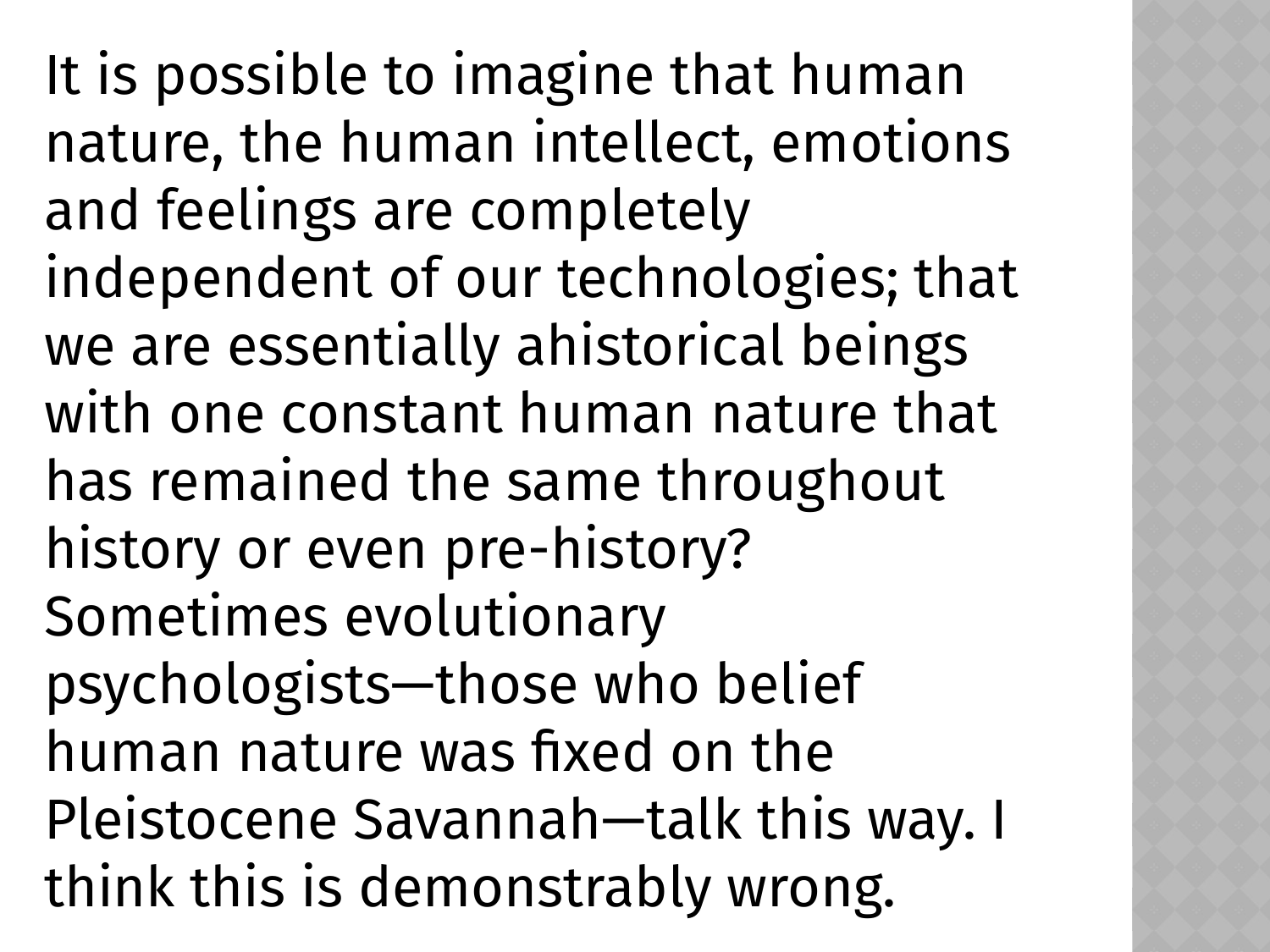

It is possible to imagine that human nature, the human intellect, emotions and feelings are completely independent of our technologies; that we are essentially ahistorical beings with one constant human nature that has remained the same throughout history or even pre-history? Sometimes evolutionary psychologists—those who belief human nature was fixed on the Pleistocene Savannah—talk this way. I think this is demonstrably wrong.